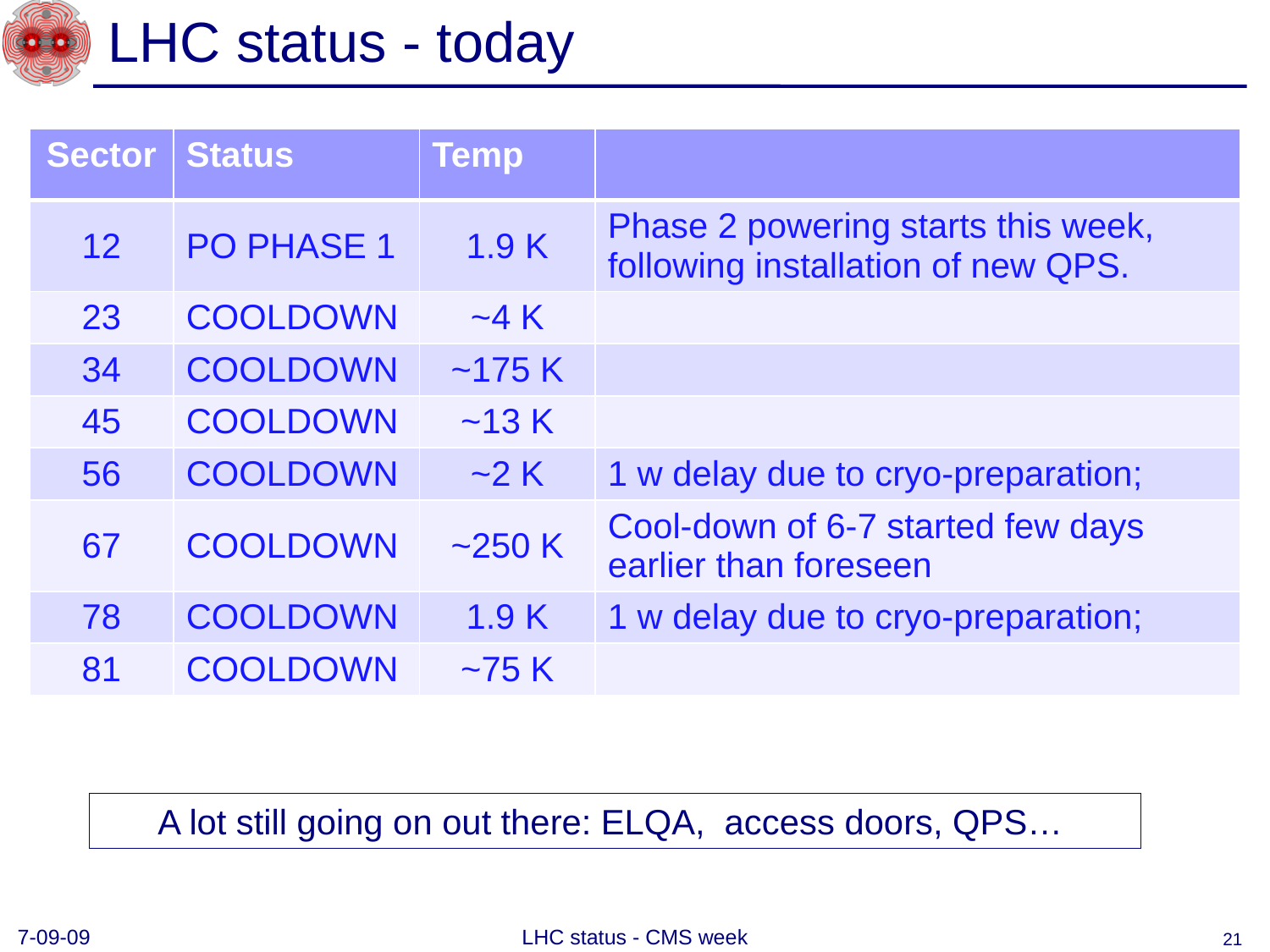

# LHC status - today
| Sector | Status | Temp |  |
| --- | --- | --- | --- |
| 12 | PO PHASE 1 | 1.9 K | Phase 2 powering starts this week, following installation of new QPS. |
| 23 | COOLDOWN | ~4 K |  |
| 34 | COOLDOWN | ~175 K |  |
| 45 | COOLDOWN | ~13 K |  |
| 56 | COOLDOWN | ~2 K | 1 w delay due to cryo-preparation; |
| 67 | COOLDOWN | ~250 K | Cool-down of 6-7 started few days earlier than foreseen |
| 78 | COOLDOWN | 1.9 K | 1 w delay due to cryo-preparation; |
| 81 | COOLDOWN | ~75 K |  |
A lot still going on out there: ELQA,  access doors, QPS…
7-09-09
LHC status - CMS week
21